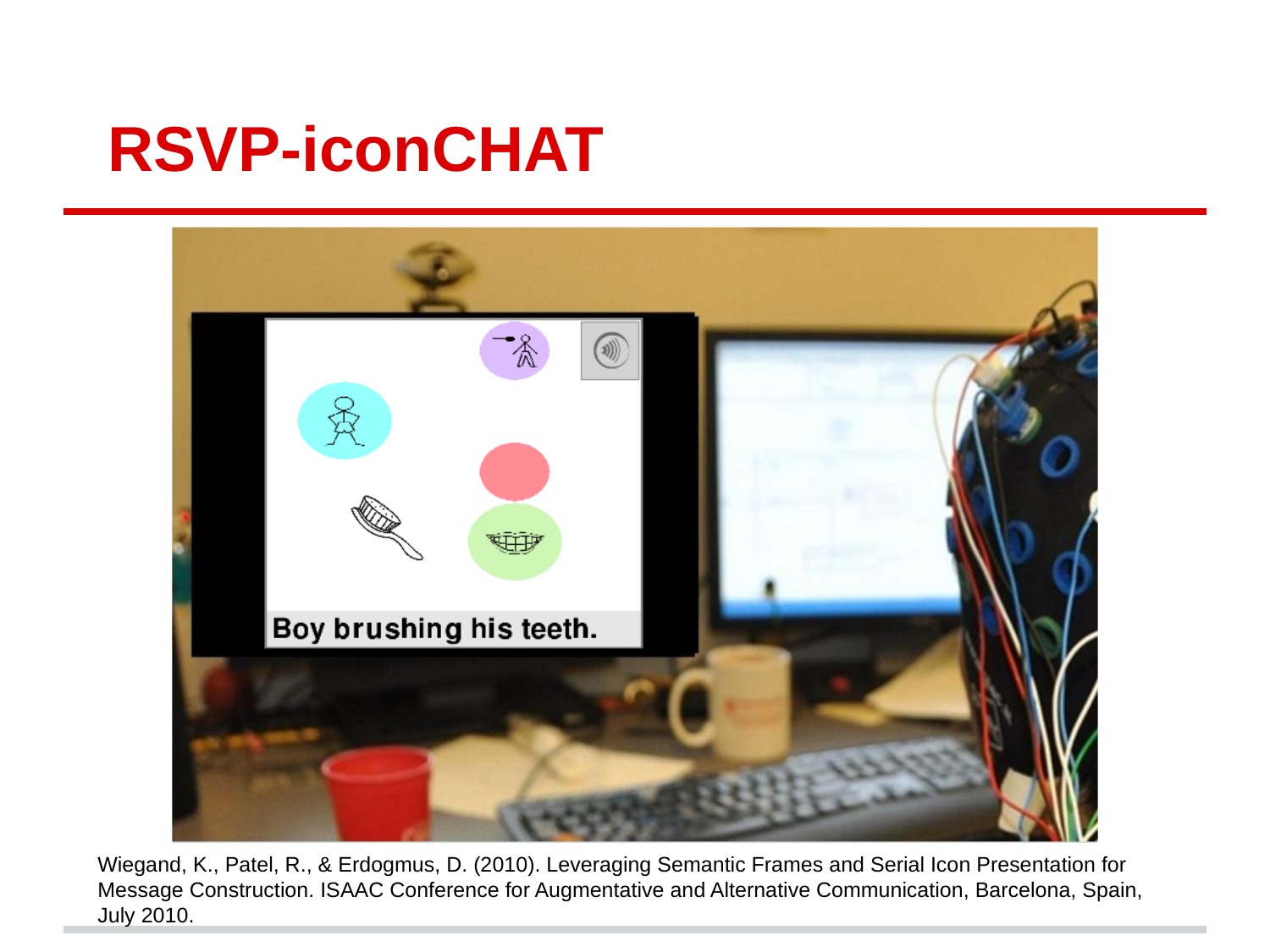

# RSVP-iconCHAT

Wiegand, K., Patel, R., & Erdogmus, D. (2010). Leveraging Semantic Frames and Serial Icon Presentation for Message Construction. ISAAC Conference for Augmentative and Alternative Communication, Barcelona, Spain, July 2010.